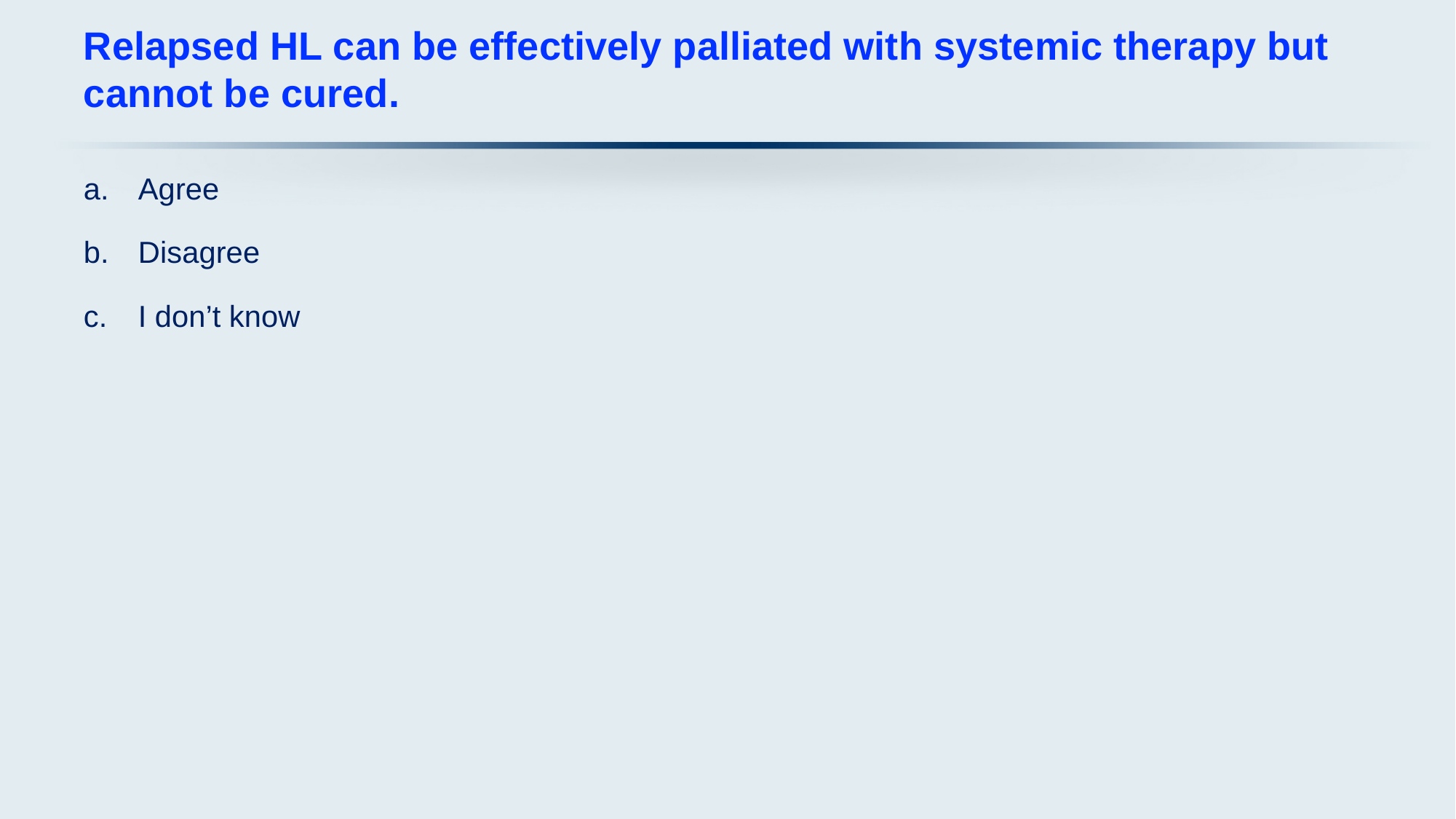

# Relapsed HL can be effectively palliated with systemic therapy but cannot be cured.
Agree
Disagree
I don’t know